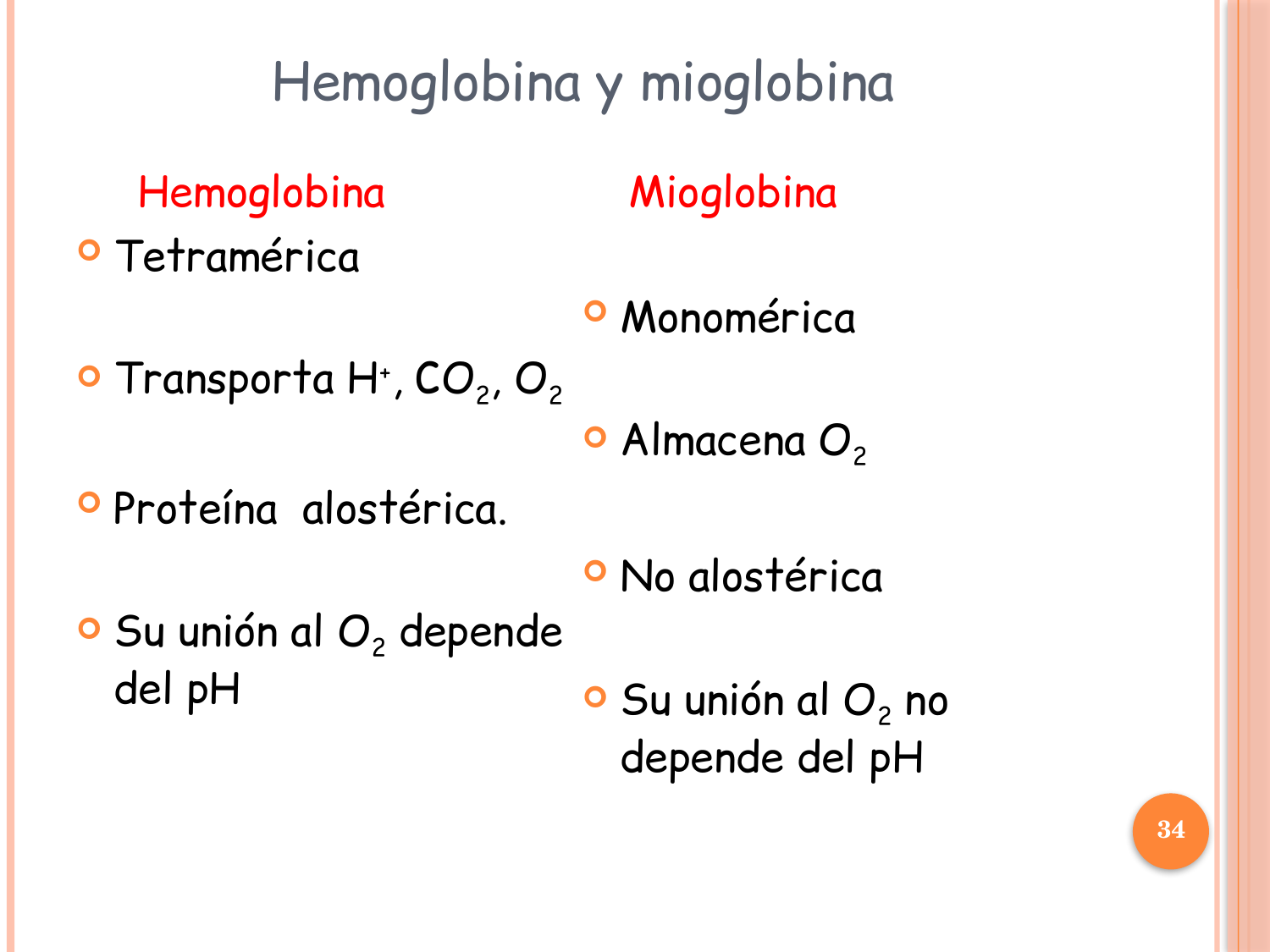

# Hemoglobina y mioglobina
Hemoglobina
Mioglobina
Tetramérica

Transporta H+, CO2, O2

Proteína  alostérica.

Su unión al O2 depende del pH

Monomérica

Almacena O2

No alostérica

Su unión al O2 no depende del pH
34